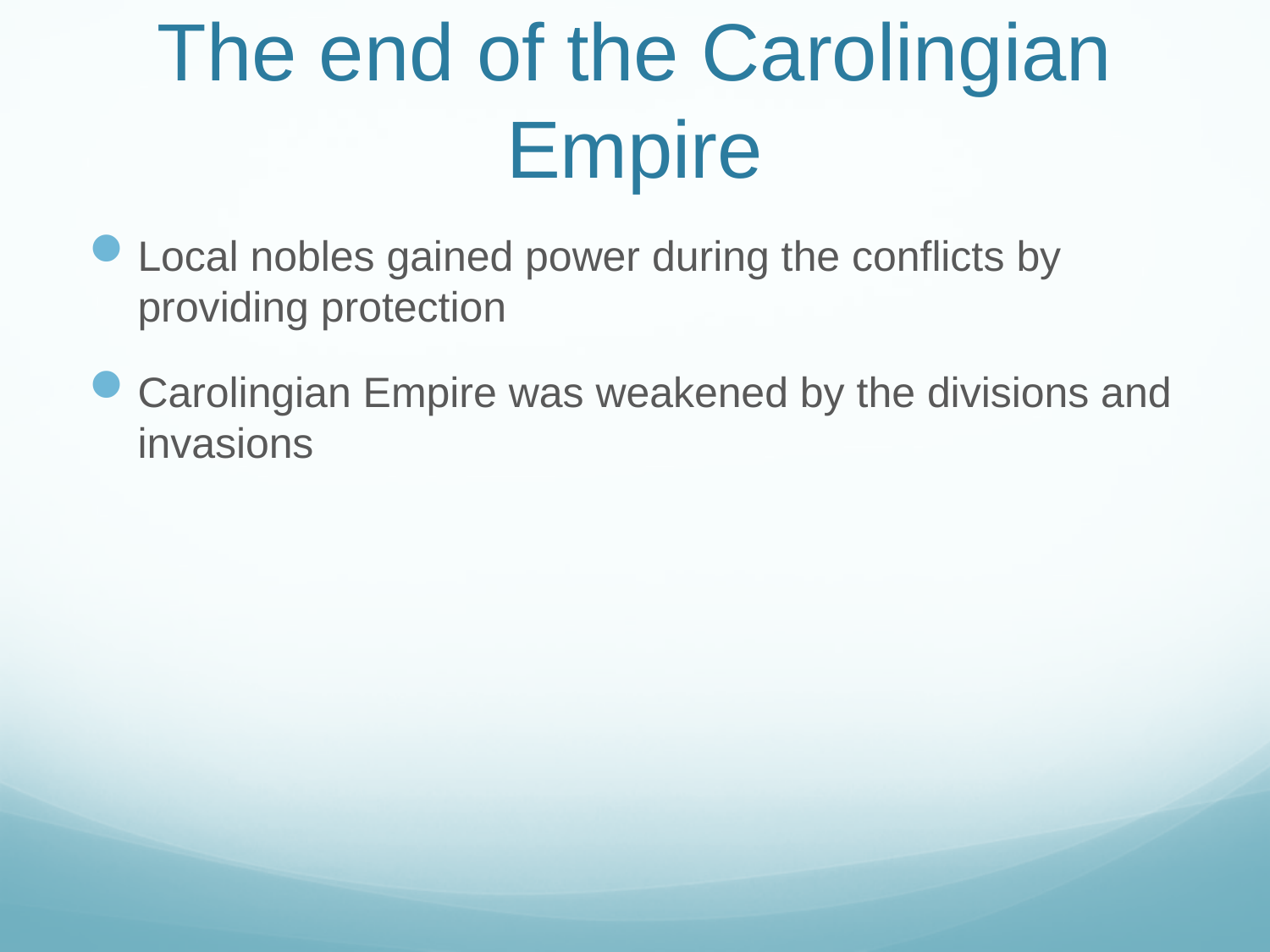

# The end of the Carolingian Empire
Local nobles gained power during the conflicts by providing protection
Carolingian Empire was weakened by the divisions and invasions